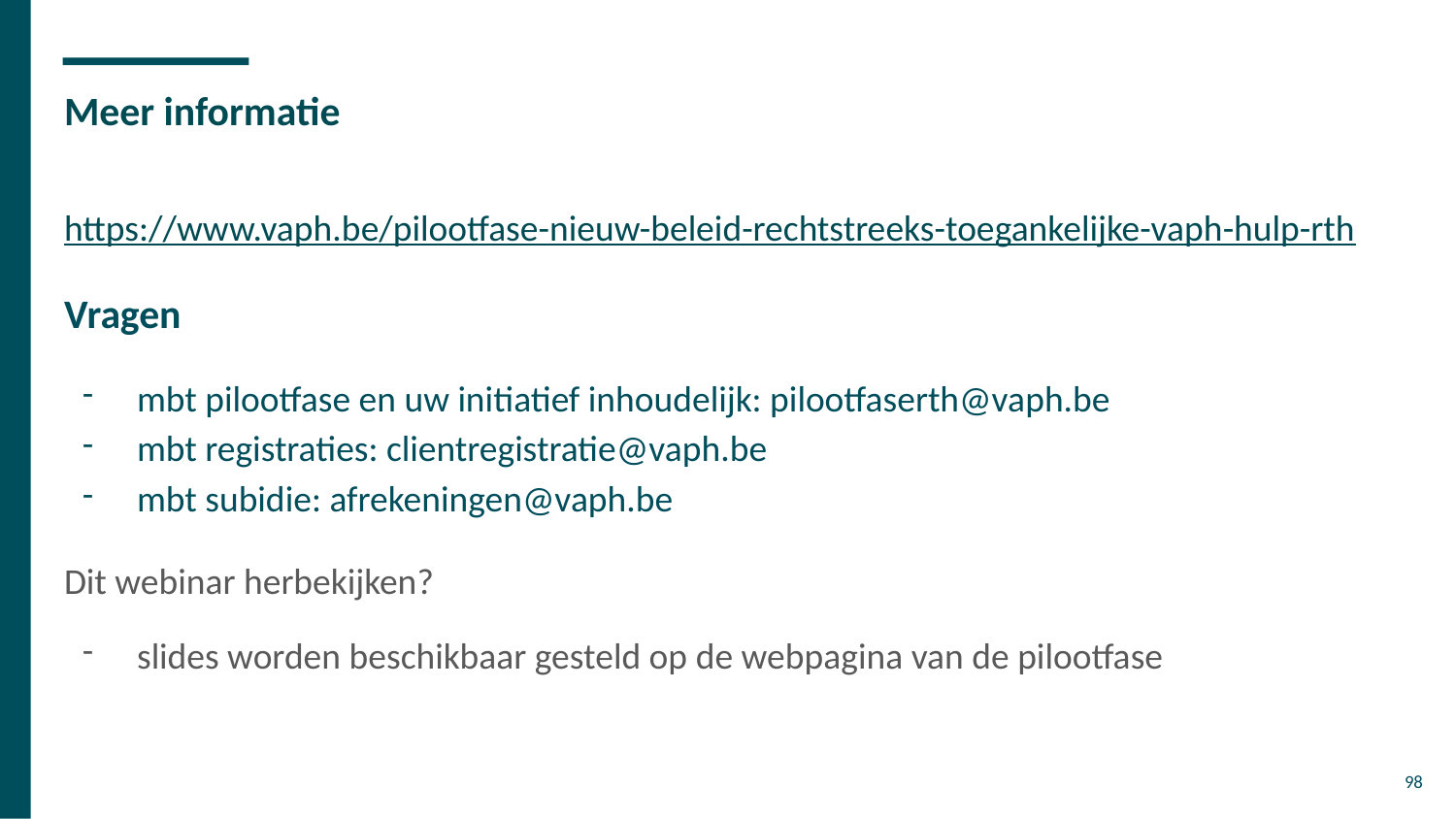

# Meer informatie
https://www.vaph.be/pilootfase-nieuw-beleid-rechtstreeks-toegankelijke-vaph-hulp-rth
Vragen
mbt pilootfase en uw initiatief inhoudelijk: pilootfaserth@vaph.be
mbt registraties: clientregistratie@vaph.be
mbt subidie: afrekeningen@vaph.be
Dit webinar herbekijken?
slides worden beschikbaar gesteld op de webpagina van de pilootfase

98